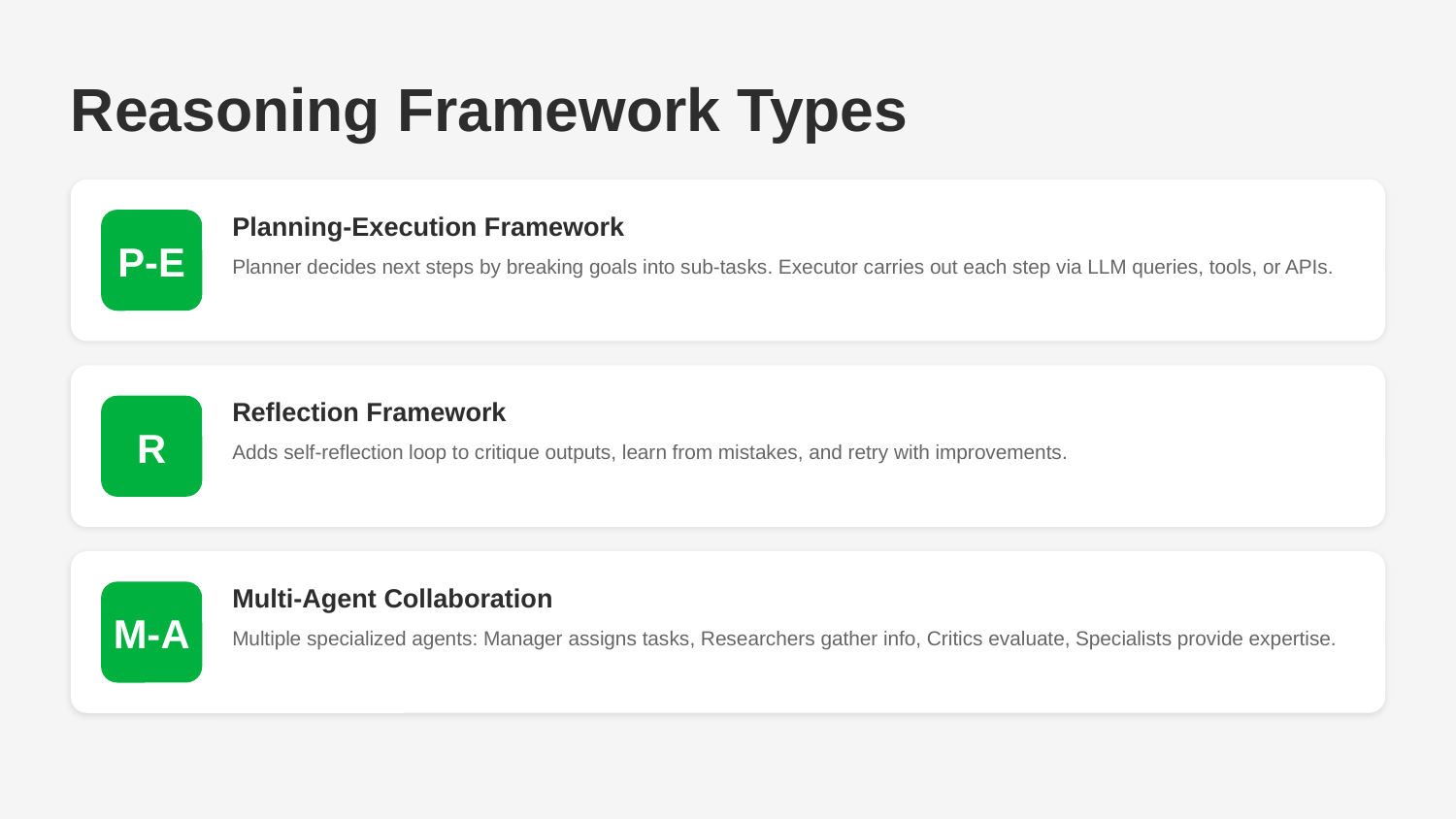

Reasoning Framework Types

Planning-Execution Framework
P-E
Planner decides next steps by breaking goals into sub-tasks. Executor carries out each step via LLM queries, tools, or APIs.

Reflection Framework
R
Adds self-reflection loop to critique outputs, learn from mistakes, and retry with improvements.

Multi-Agent Collaboration
M-A
Multiple specialized agents: Manager assigns tasks, Researchers gather info, Critics evaluate, Specialists provide expertise.